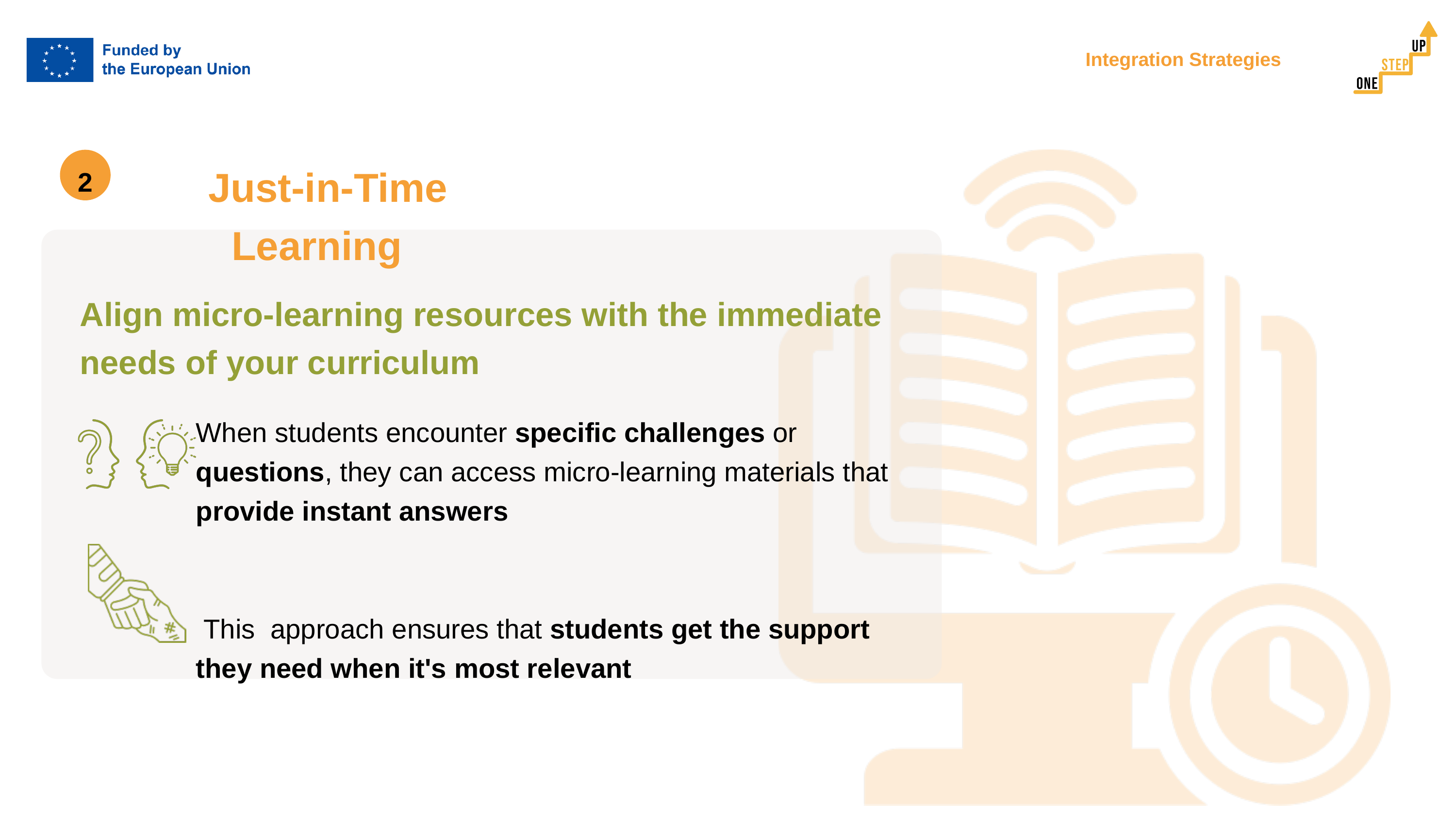

Integration Strategies

Just-in-Time Learning
2
Align micro-learning resources with the immediate needs of your curriculum
When students encounter specific challenges or questions, they can access micro-learning materials that provide instant answers

 This  approach ensures that students get the support they need when it's most relevant